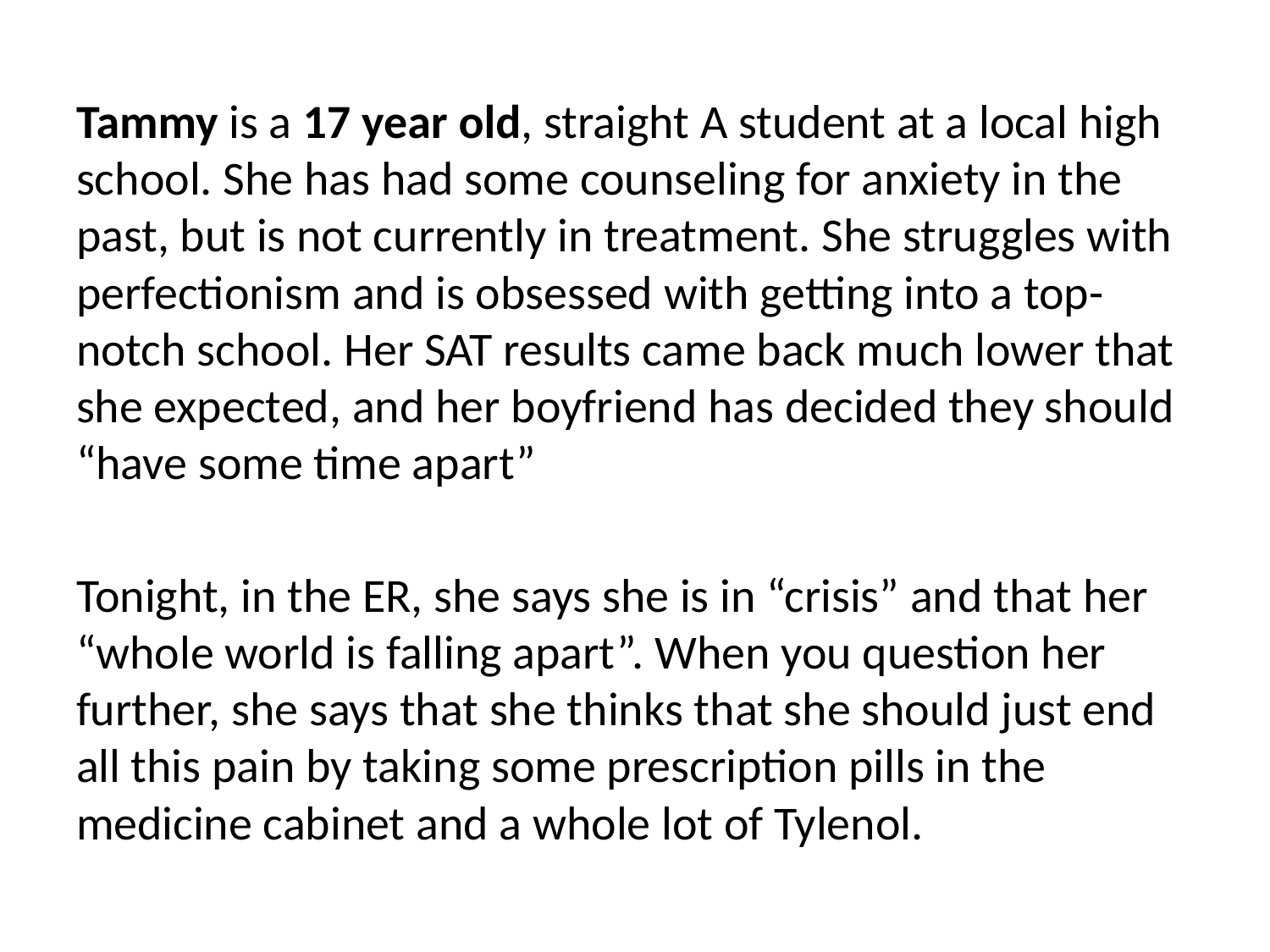

Tammy is a 17 year old, straight A student at a local high school. She has had some counseling for anxiety in the past, but is not currently in treatment. She struggles with perfectionism and is obsessed with getting into a top-notch school. Her SAT results came back much lower that she expected, and her boyfriend has decided they should “have some time apart”

Tonight, in the ER, she says she is in “crisis” and that her “whole world is falling apart”. When you question her further, she says that she thinks that she should just end all this pain by taking some prescription pills in the medicine cabinet and a whole lot of Tylenol.